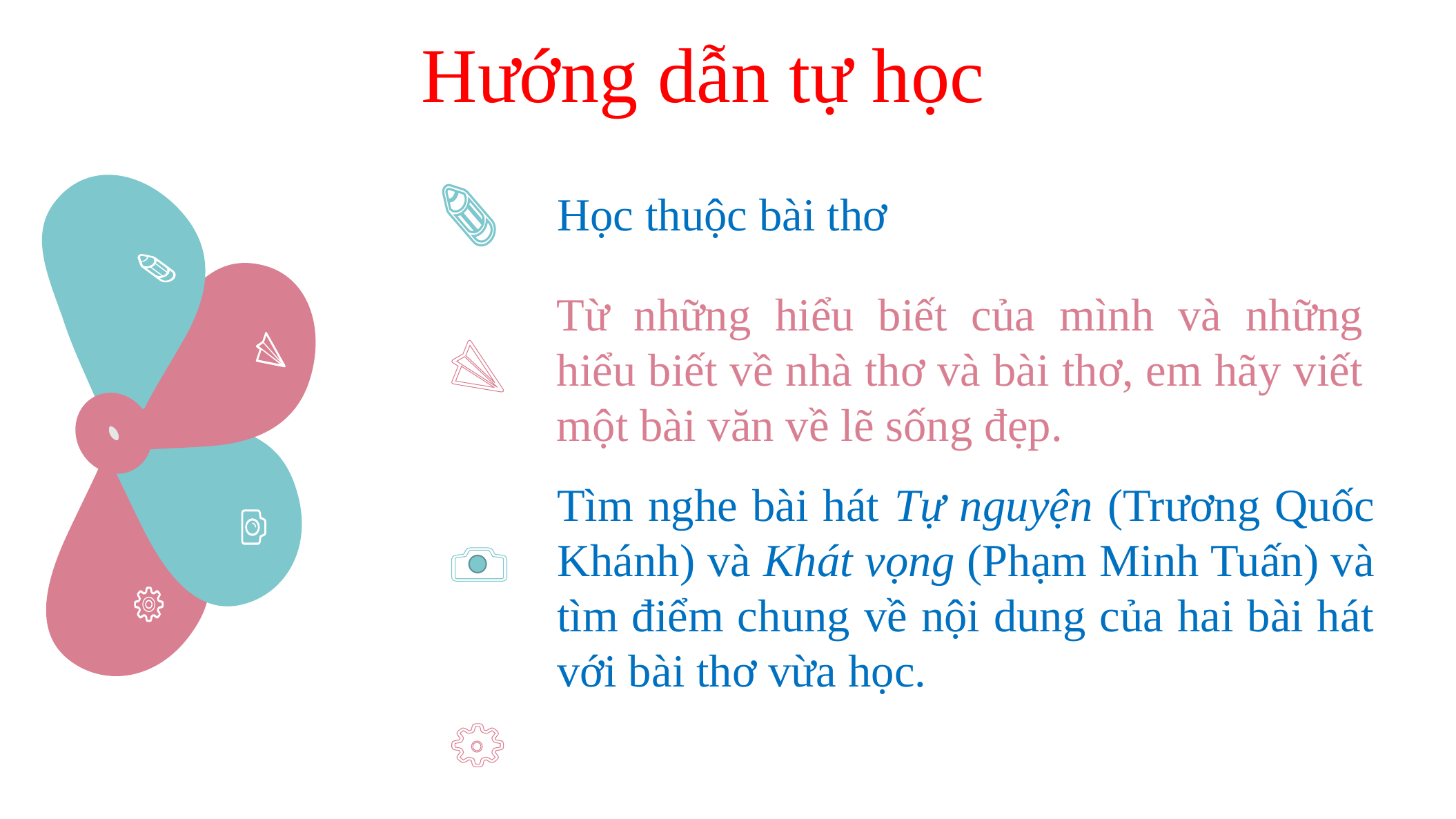

Hướng dẫn tự học
Học thuộc bài thơ

Từ những hiểu biết của mình và những hiểu biết về nhà thơ và bài thơ, em hãy viết một bài văn về lẽ sống đẹp.

Tìm nghe bài hát Tự nguyện (Trương Quốc Khánh) và Khát vọng (Phạm Minh Tuấn) và tìm điểm chung về nội dung của hai bài hát với bài thơ vừa học.